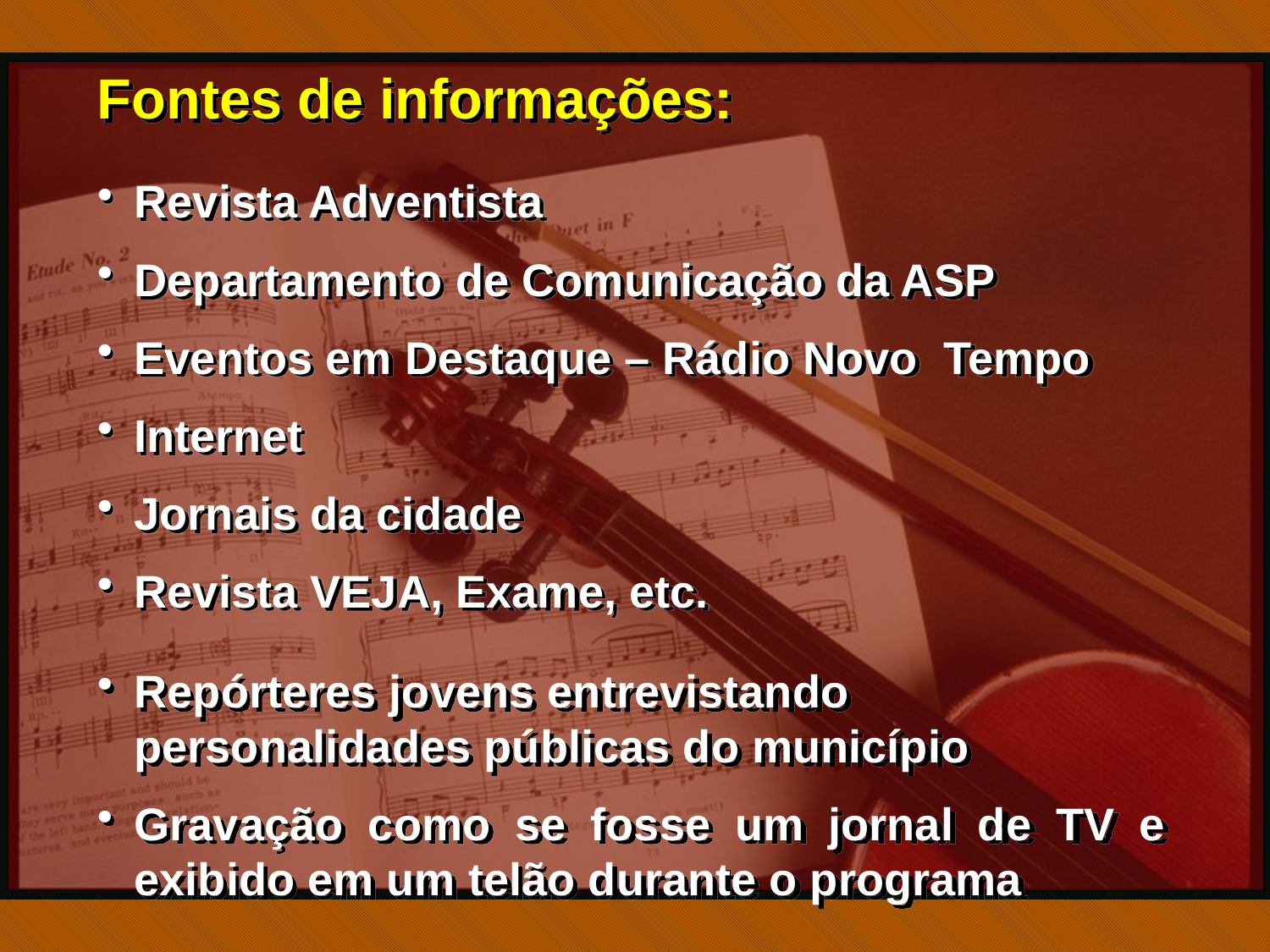

Fontes de informações:
Revista Adventista
Departamento de Comunicação da ASP
Eventos em Destaque – Rádio Novo  Tempo
Internet
Jornais da cidade
Revista VEJA, Exame, etc.
Repórteres jovens entrevistando personalidades públicas do município
Gravação como se fosse um jornal de TV e exibido em um telão durante o programa